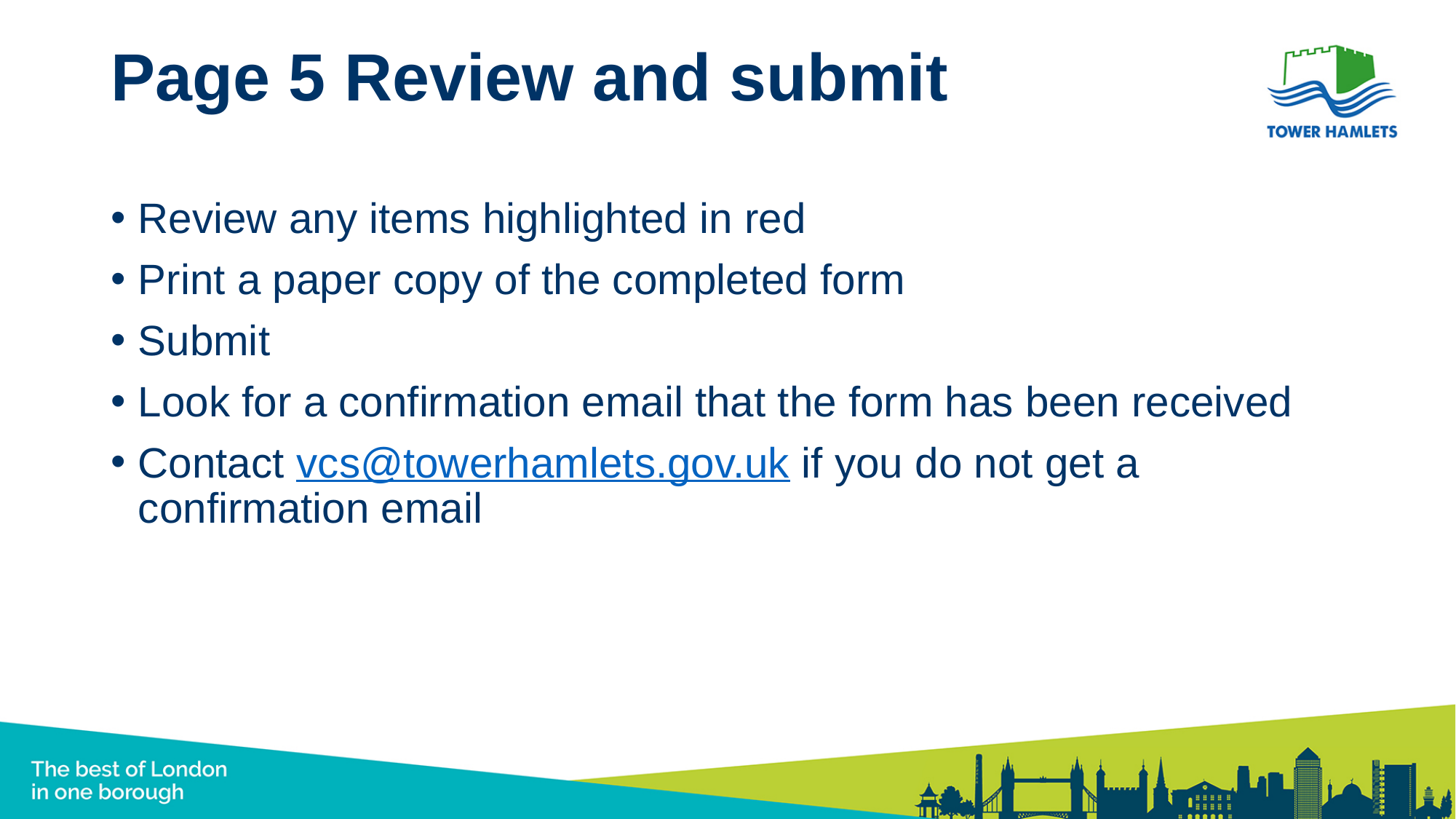

# Page 5 Review and submit
Review any items highlighted in red
Print a paper copy of the completed form
Submit
Look for a confirmation email that the form has been received
Contact vcs@towerhamlets.gov.uk if you do not get a confirmation email